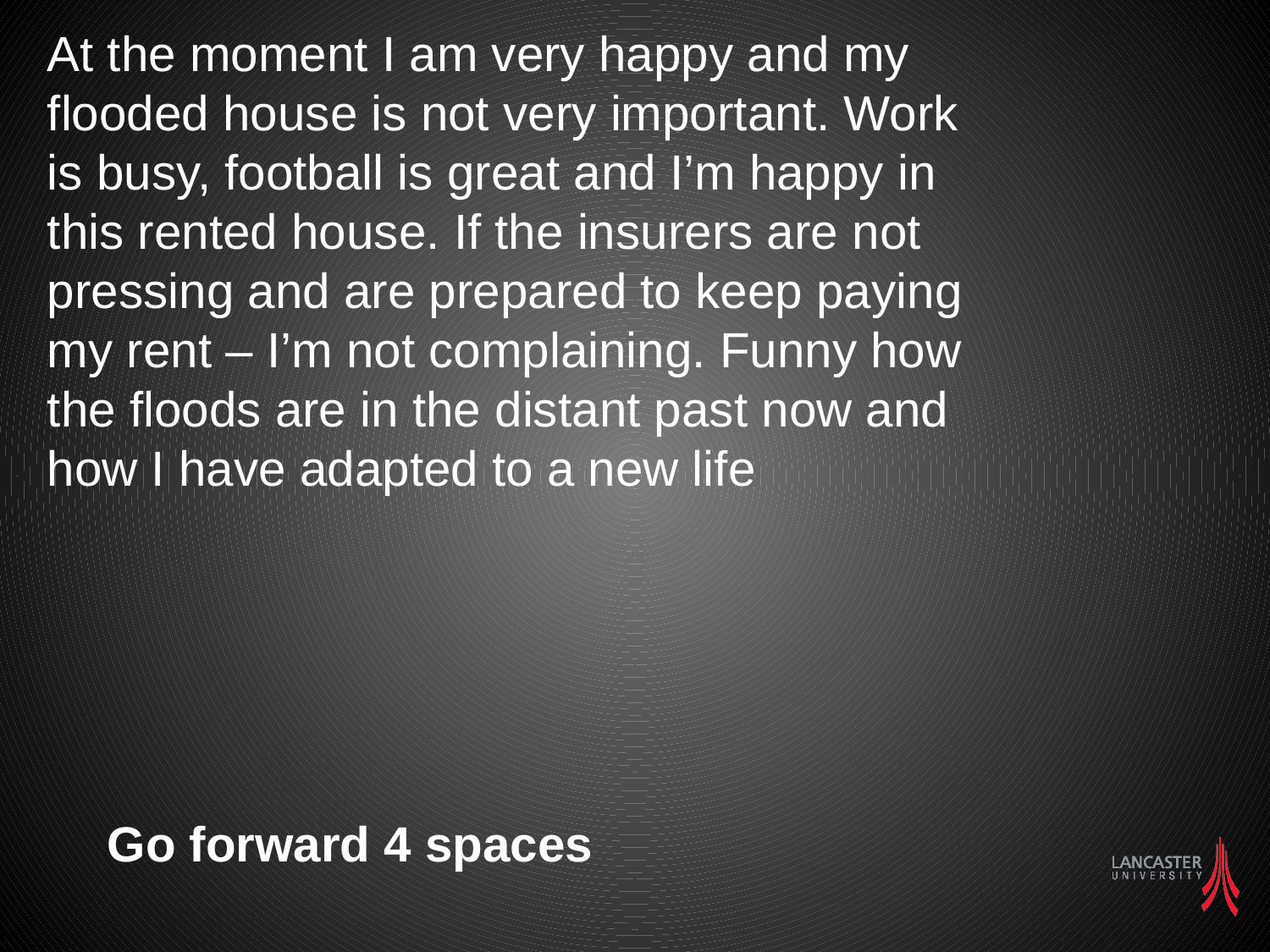

At the moment I am very happy and my flooded house is not very important. Work is busy, football is great and I’m happy in this rented house. If the insurers are not pressing and are prepared to keep paying my rent – I’m not complaining. Funny how the floods are in the distant past now and how I have adapted to a new life
Go forward 4 spaces